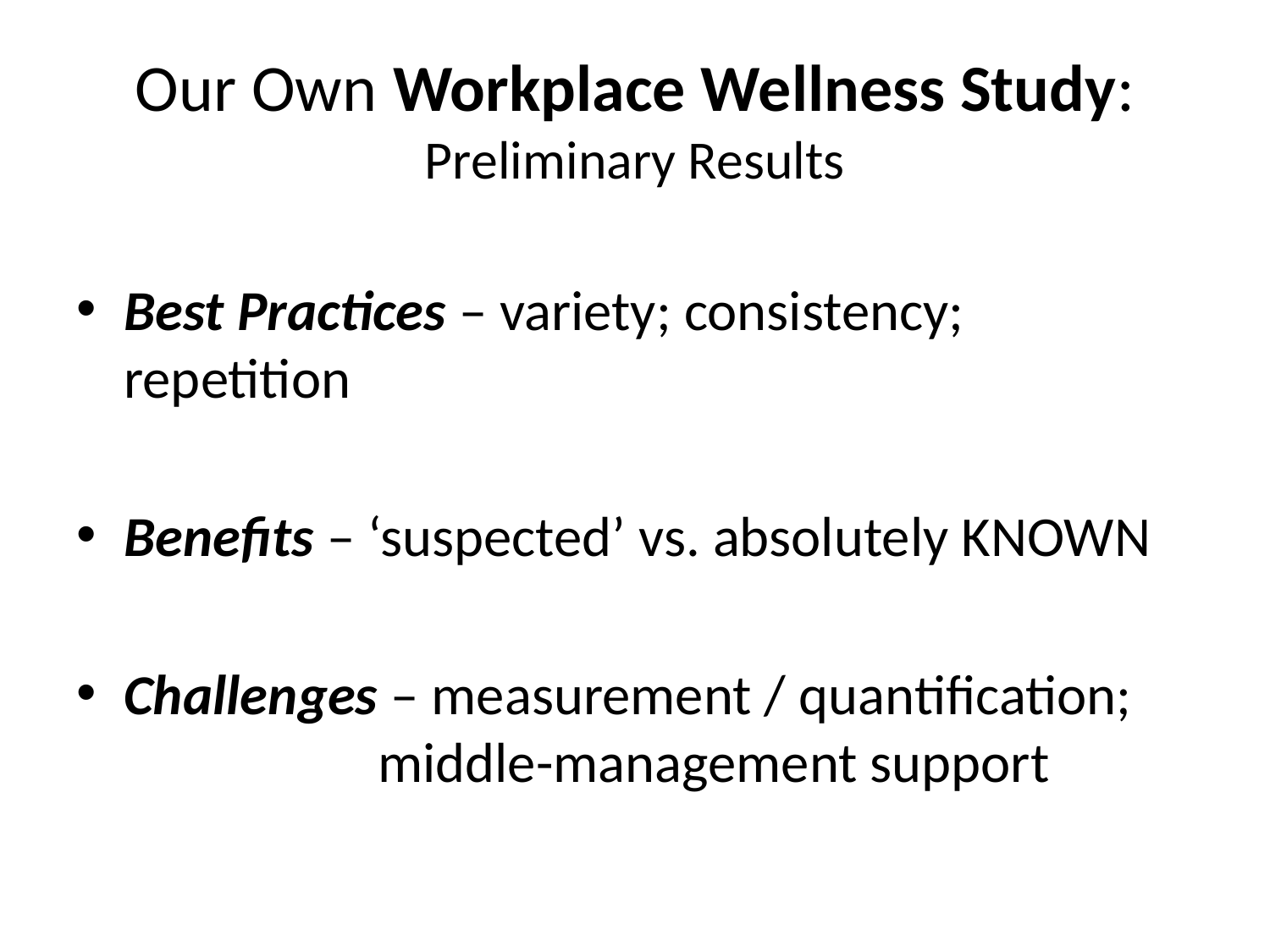

# Our Own Workplace Wellness Study: Preliminary Results
Best Practices – variety; consistency; repetition

Benefits – ‘suspected’ vs. absolutely KNOWN

Challenges – measurement / quantification; 		middle-management support